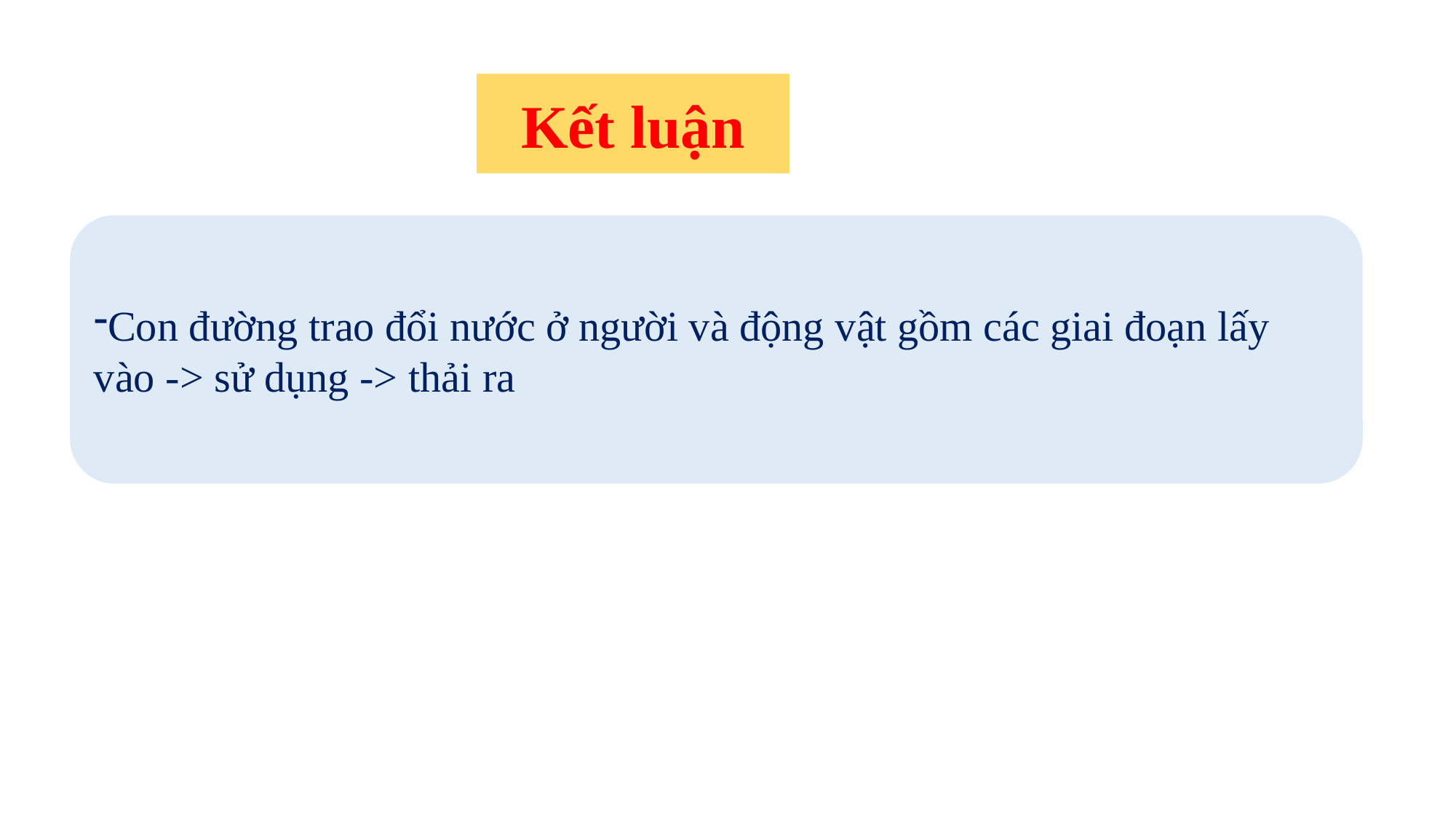

Kết luận
Con đường trao đổi nước ở người và động vật gồm các giai đoạn lấy vào -> sử dụng -> thải ra